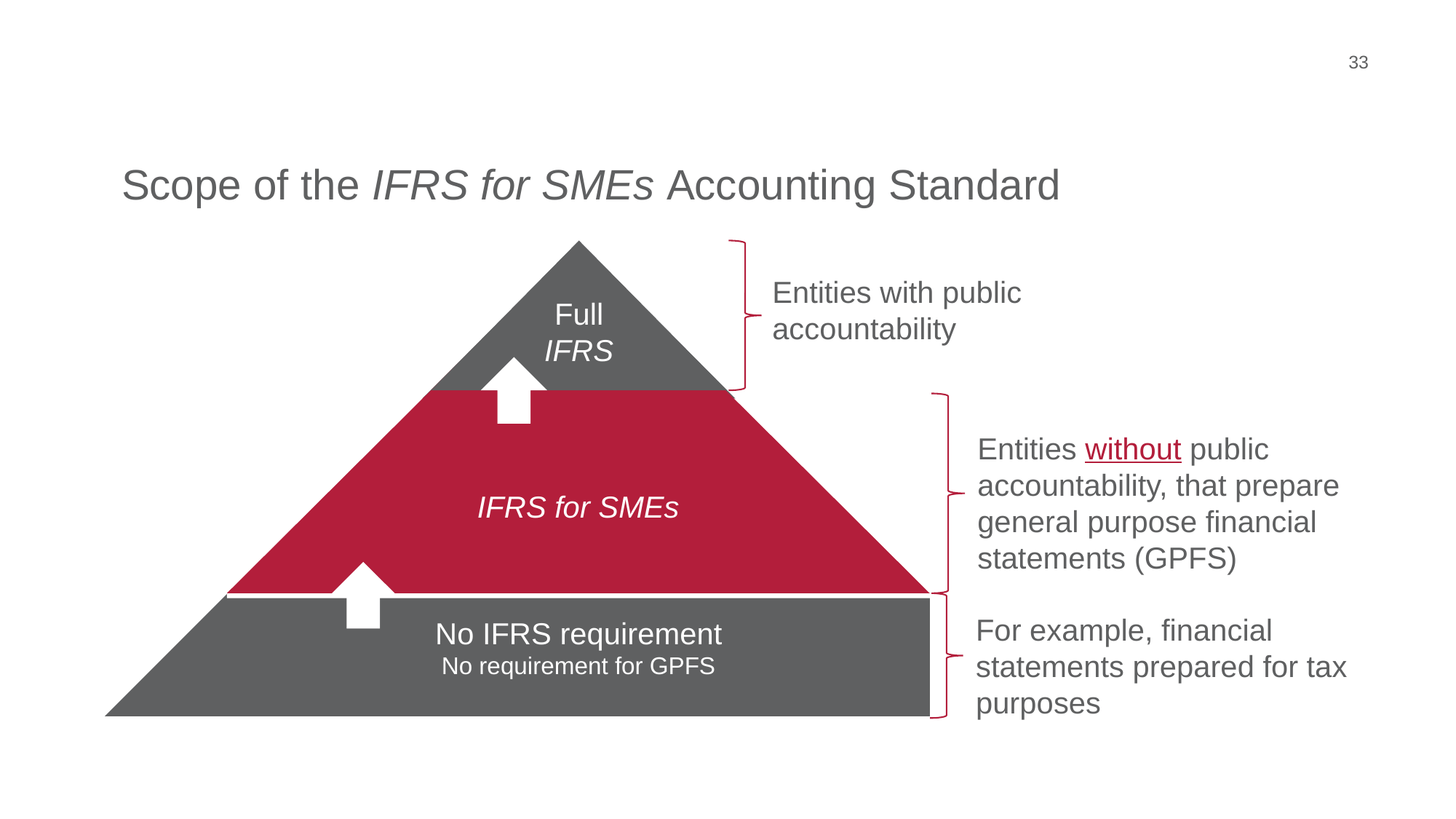

33
Scope of the IFRS for SMEs Accounting Standard
Full IFRS

Entities with public accountability

No IFRS requirement
No requirement for GPFS

For example, financial statements prepared for tax purposes
IFRS for SMEs

Entities without public accountability, that prepare
general purpose financial statements (GPFS)